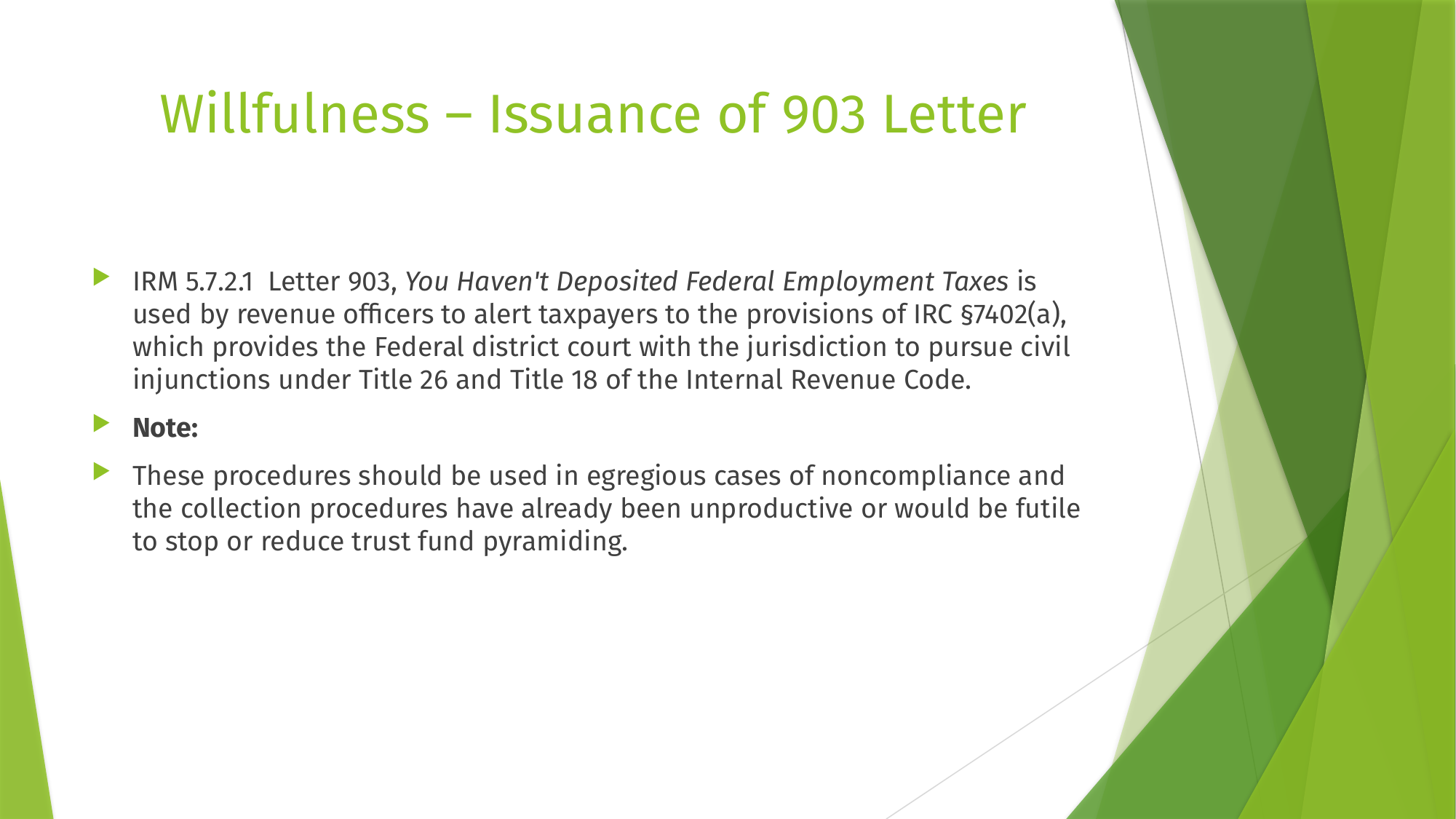

# Willfulness – Issuance of 903 Letter
IRM 5.7.2.1  Letter 903, You Haven't Deposited Federal Employment Taxes is used by revenue officers to alert taxpayers to the provisions of IRC §7402(a), which provides the Federal district court with the jurisdiction to pursue civil injunctions under Title 26 and Title 18 of the Internal Revenue Code.
Note:
These procedures should be used in egregious cases of noncompliance and the collection procedures have already been unproductive or would be futile to stop or reduce trust fund pyramiding.